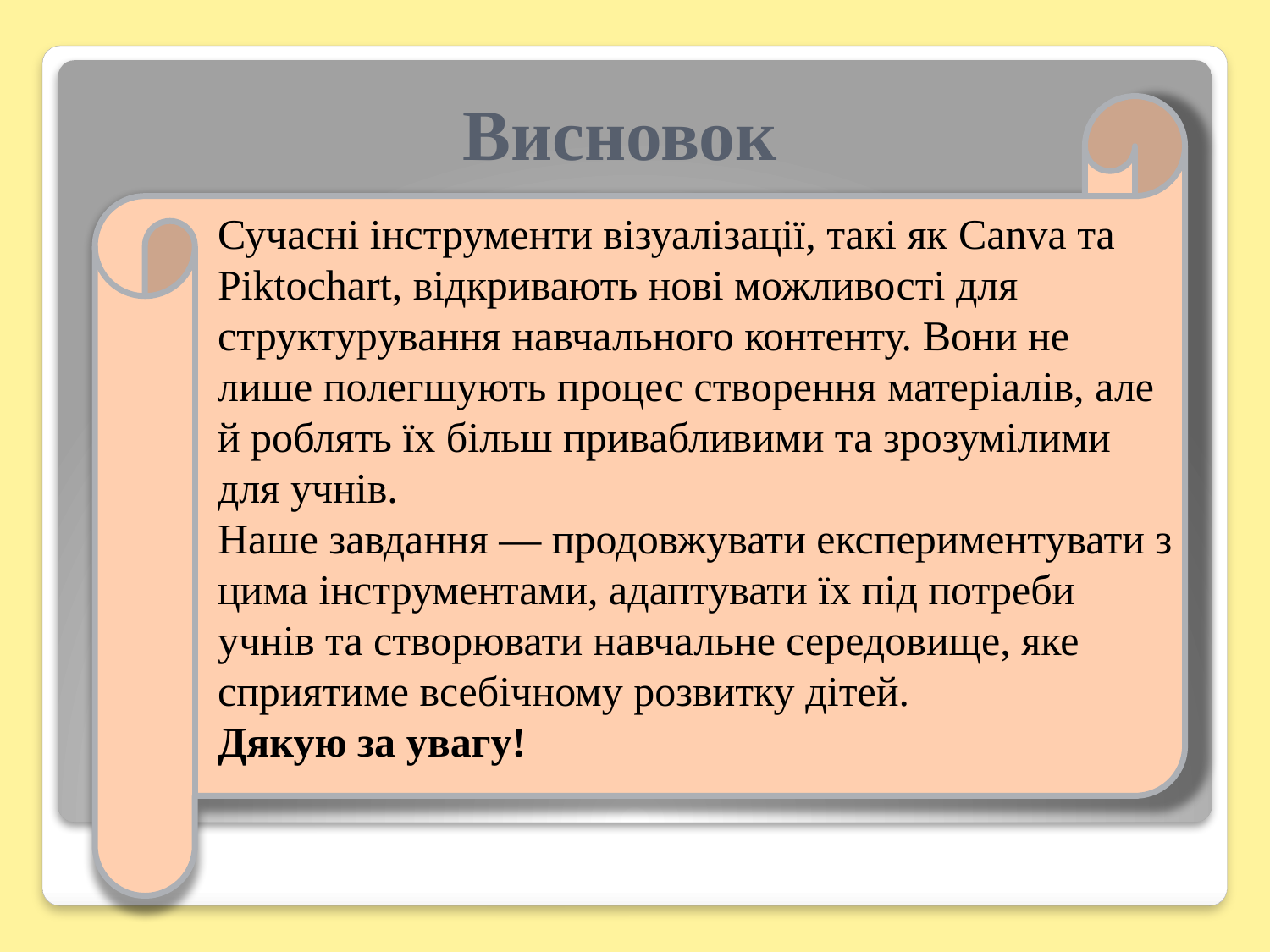

Висновок

Сучасні інструменти візуалізації, такі як Canva та Piktochart, відкривають нові можливості для структурування навчального контенту. Вони не лише полегшують процес створення матеріалів, але й роблять їх більш привабливими та зрозумілими для учнів.
Наше завдання — продовжувати експериментувати з цима інструментами, адаптувати їх під потреби учнів та створювати навчальне середовище, яке сприятиме всебічному розвитку дітей.
Дякую за увагу!